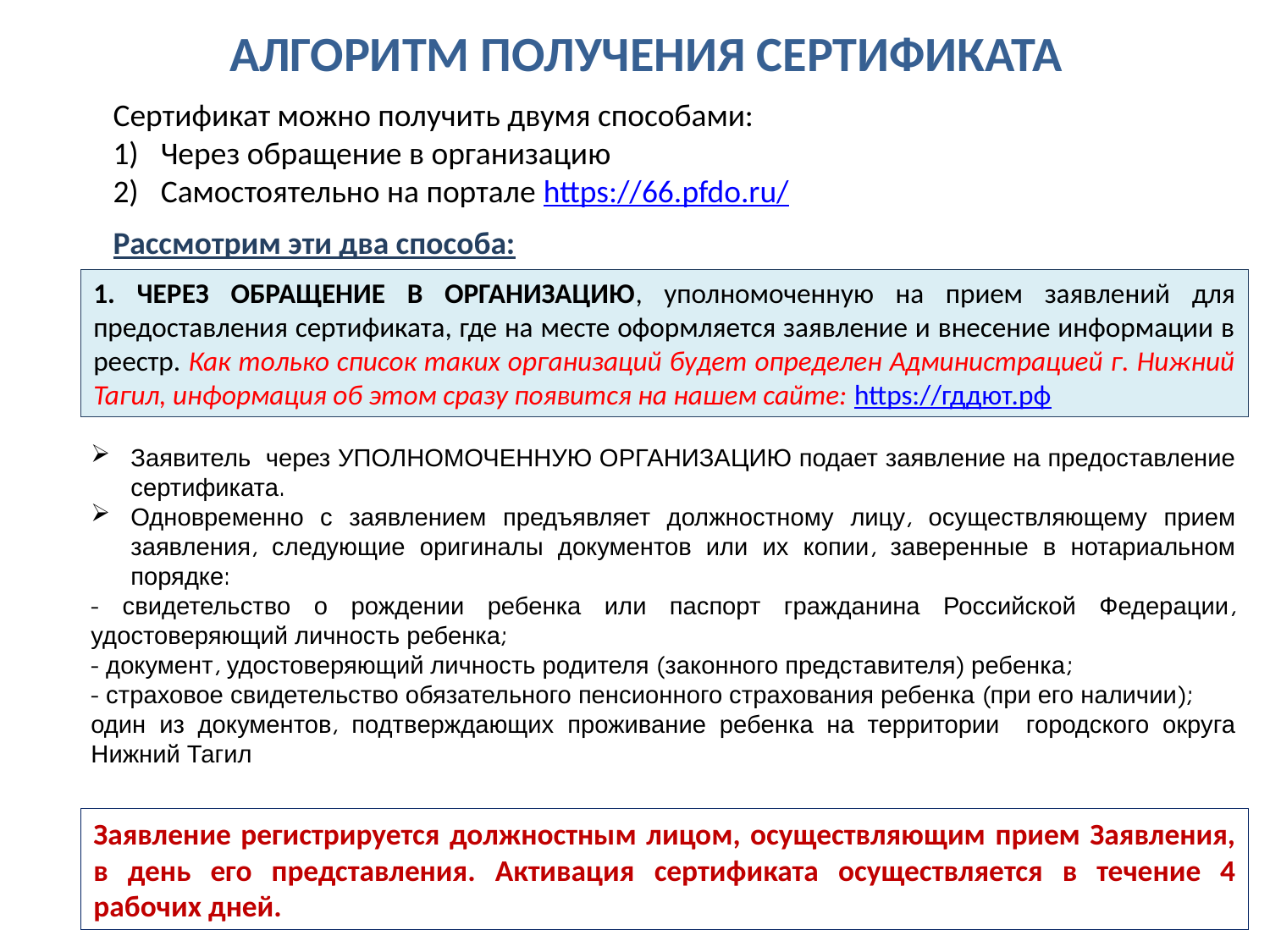

АЛГОРИТМ ПОЛУЧЕНИЯ СЕРТИФИКАТА
Сертификат можно получить двумя способами:
Через обращение в организацию
Самостоятельно на портале https://66.pfdo.ru/
Рассмотрим эти два способа:
1. ​​​​ЧЕРЕЗ ОБРАЩЕНИЕ В ОРГАНИЗАЦИЮ, уполномоченную на прием заявлений для предоставления сертификата, где на месте оформляется заявление и внесение информации в реестр. Как только список таких организаций будет определен Администрацией г. Нижний Тагил, информация об этом сразу появится на нашем сайте: https://гддют.рф
Заявитель  через УПОЛНОМОЧЕННУЮ ОРГАНИЗАЦИЮ подает заявление на предоставление сертификата.
Одновременно с заявлением предъявляет должностному лицу, осуществляющему прием заявления, следующие оригиналы документов или их копии, заверенные в нотариальном порядке:
- свидетельство о рождении ребенка или паспорт гражданина Российской Федерации, удостоверяющий личность ребенка;
- документ, удостоверяющий личность родителя (законного представителя) ребенка;
- страховое свидетельство обязательного пенсионного страхования ребенка (при его наличии);
один из документов, подтверждающих проживание ребенка на территории  городского округа Нижний Тагил
Заявление регистрируется должностным лицом, осуществляющим прием Заявления, в день его представления. Активация сертификата осуществляется в течение 4 рабочих дней.